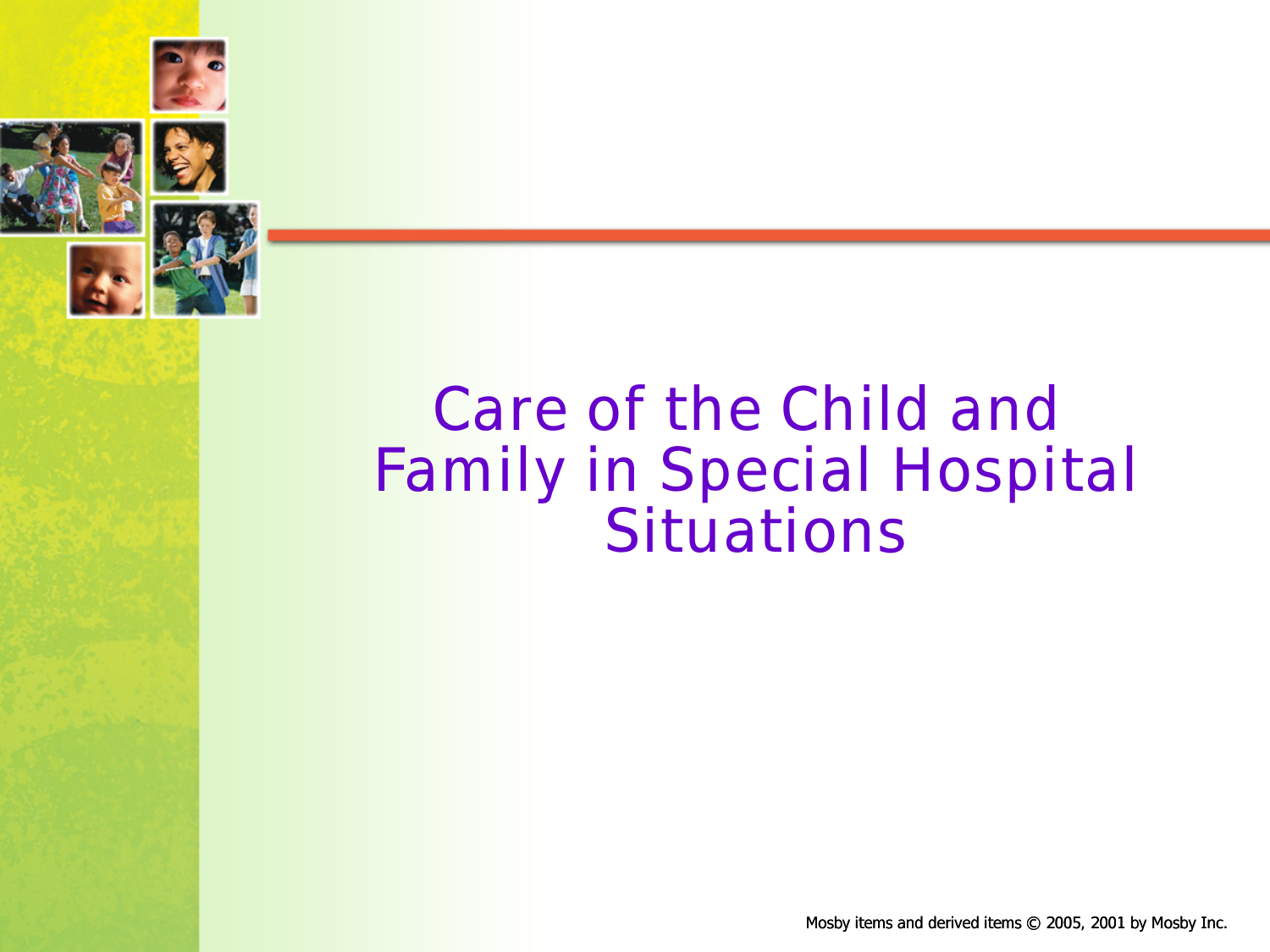

# Care of the Child and Family in Special Hospital Situations